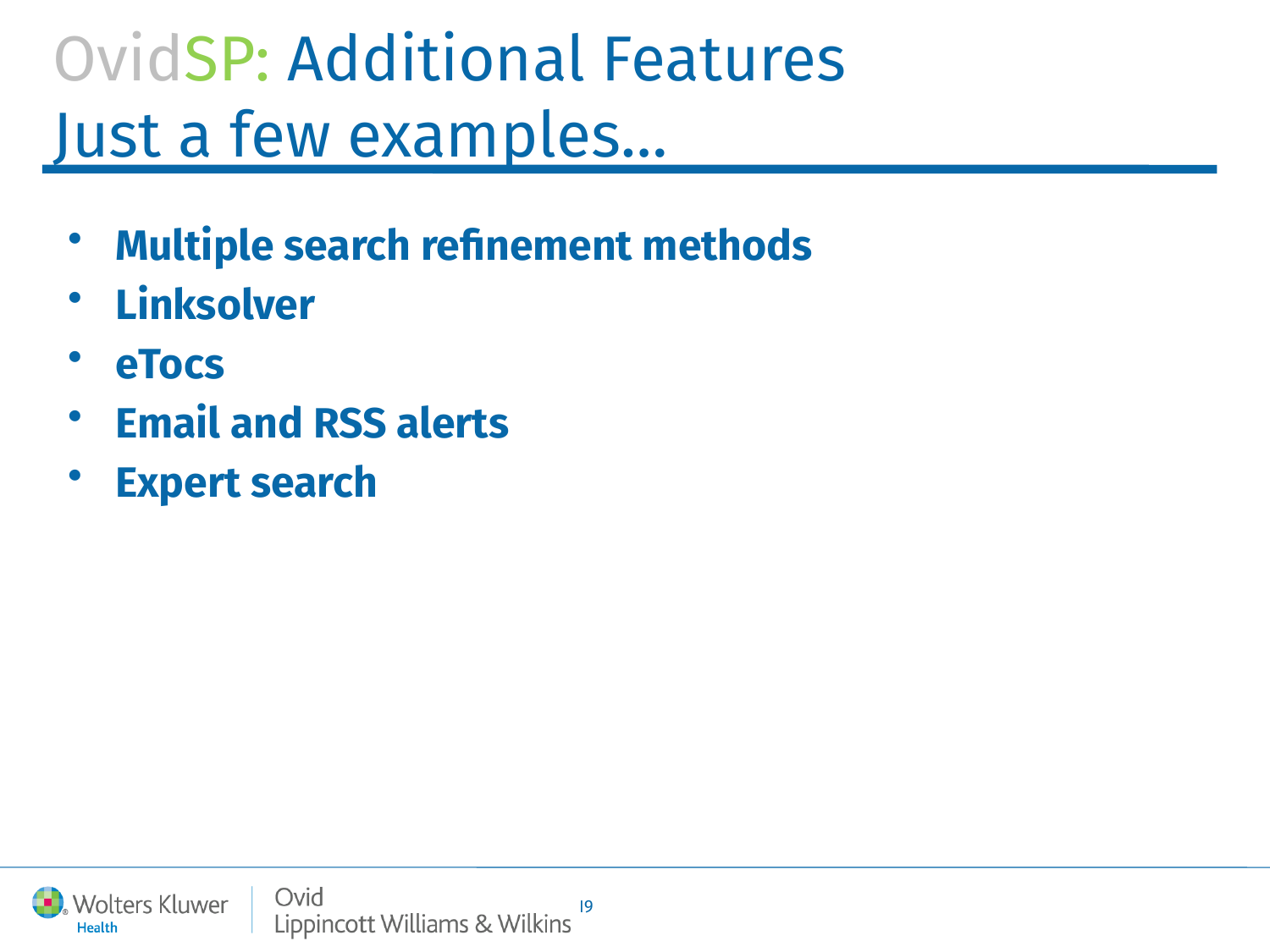

# OvidSP: Additional Features Just a few examples…
Multiple search refinement methods
Linksolver
eTocs
Email and RSS alerts
Expert search